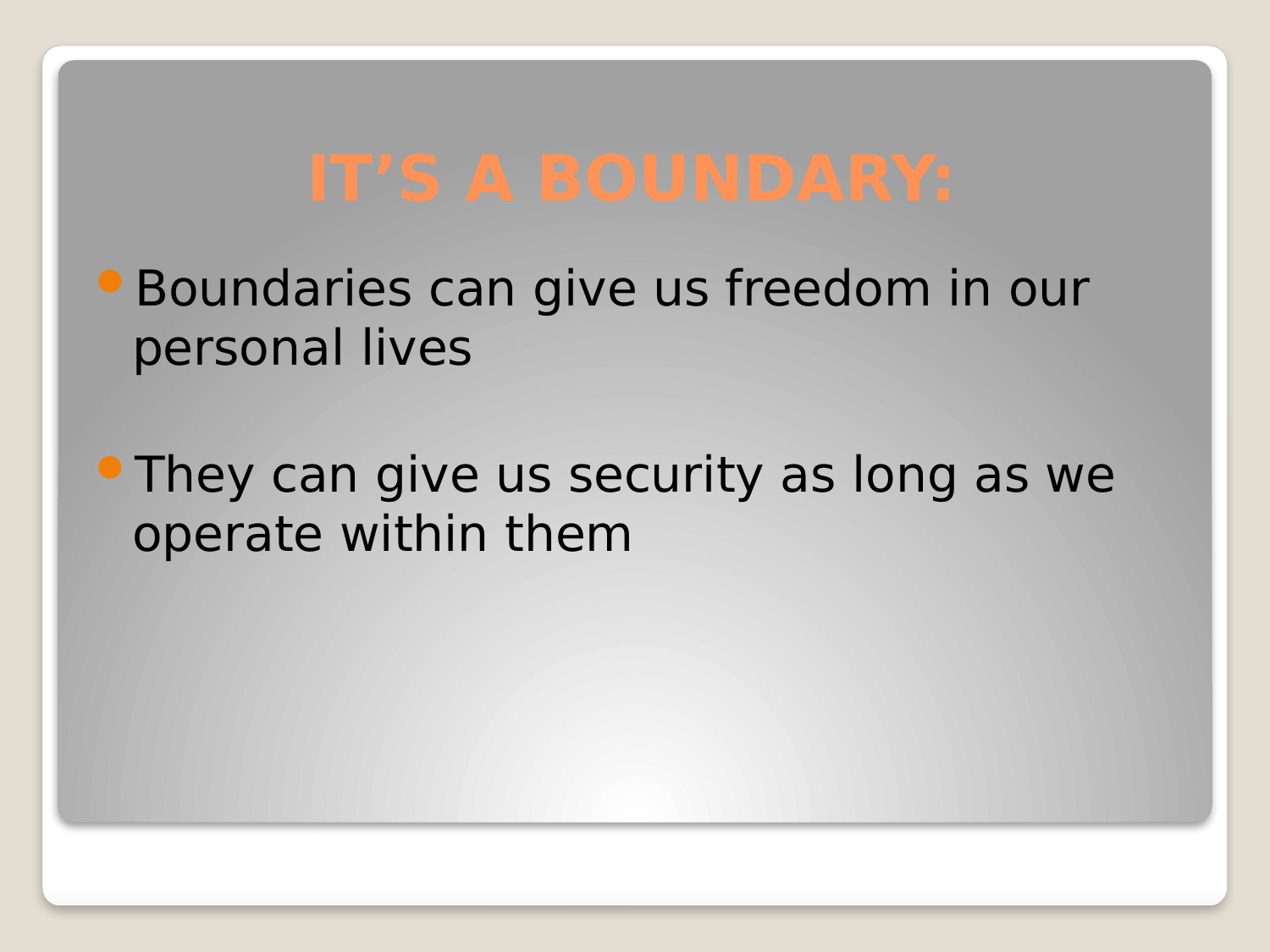

# IT’S A BOUNDARY:
Boundaries can give us freedom in our personal lives

They can give us security as long as we operate within them